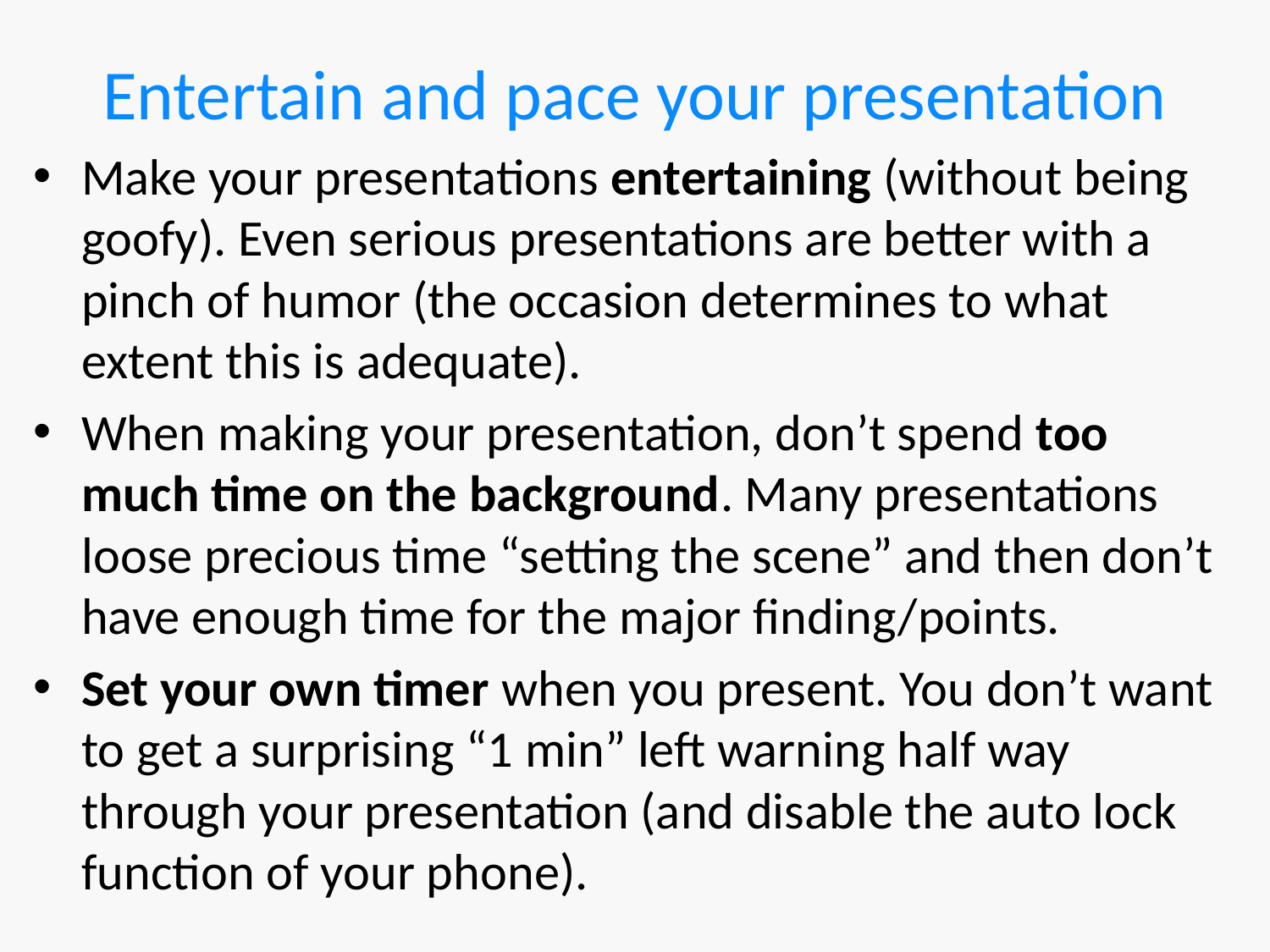

# Entertain and pace your presentation
Make your presentations entertaining (without being goofy). Even serious presentations are better with a pinch of humor (the occasion determines to what extent this is adequate).
When making your presentation, don’t spend too much time on the background. Many presentations loose precious time “setting the scene” and then don’t have enough time for the major finding/points.
Set your own timer when you present. You don’t want to get a surprising “1 min” left warning half way through your presentation (and disable the auto lock function of your phone).